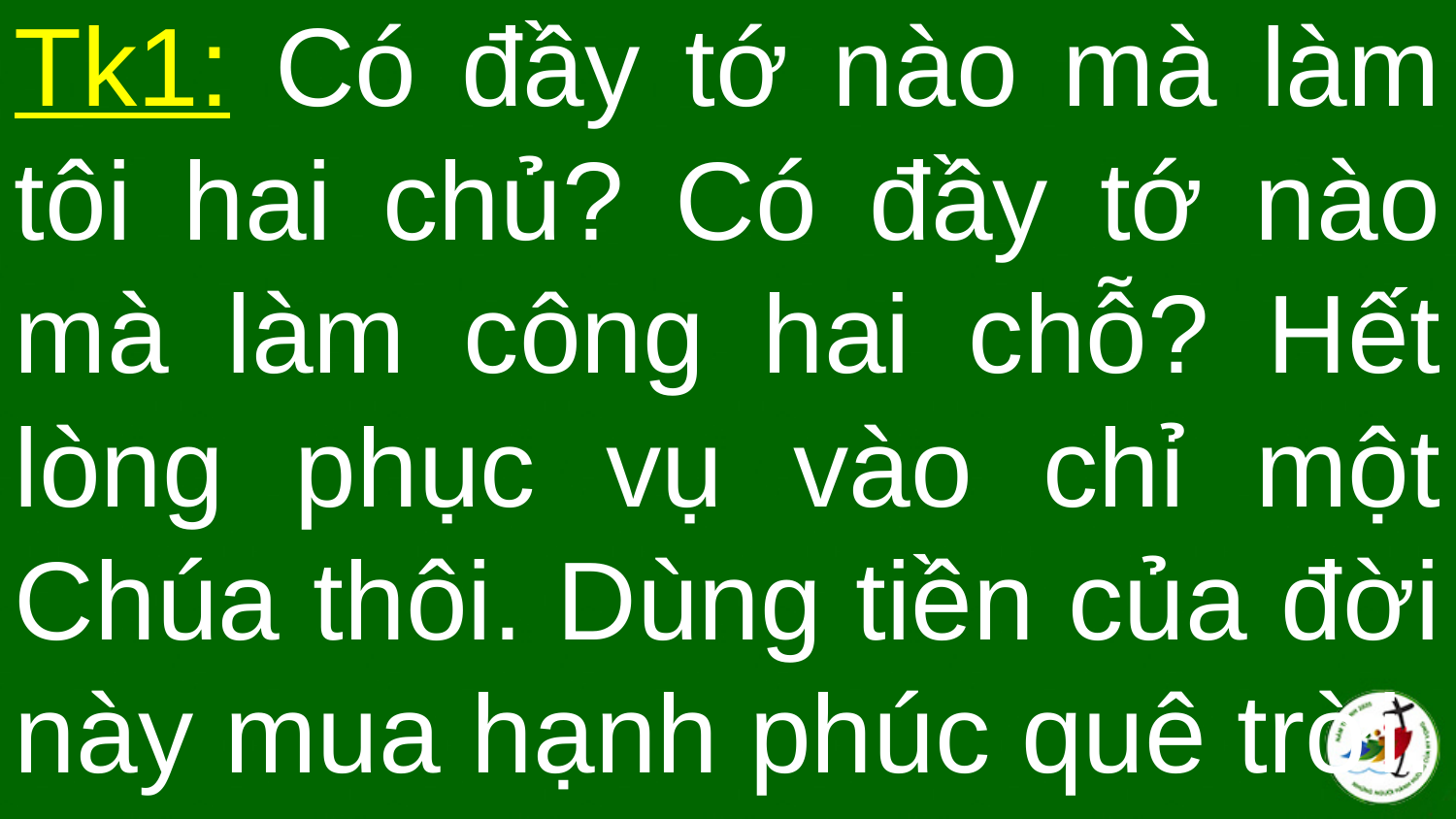

Tk1: Có đầy tớ nào mà làm tôi hai chủ? Có đầy tớ nào mà làm công hai chỗ? Hết lòng phục vụ vào chỉ một Chúa thôi. Dùng tiền của đời này mua hạnh phúc quê trời.